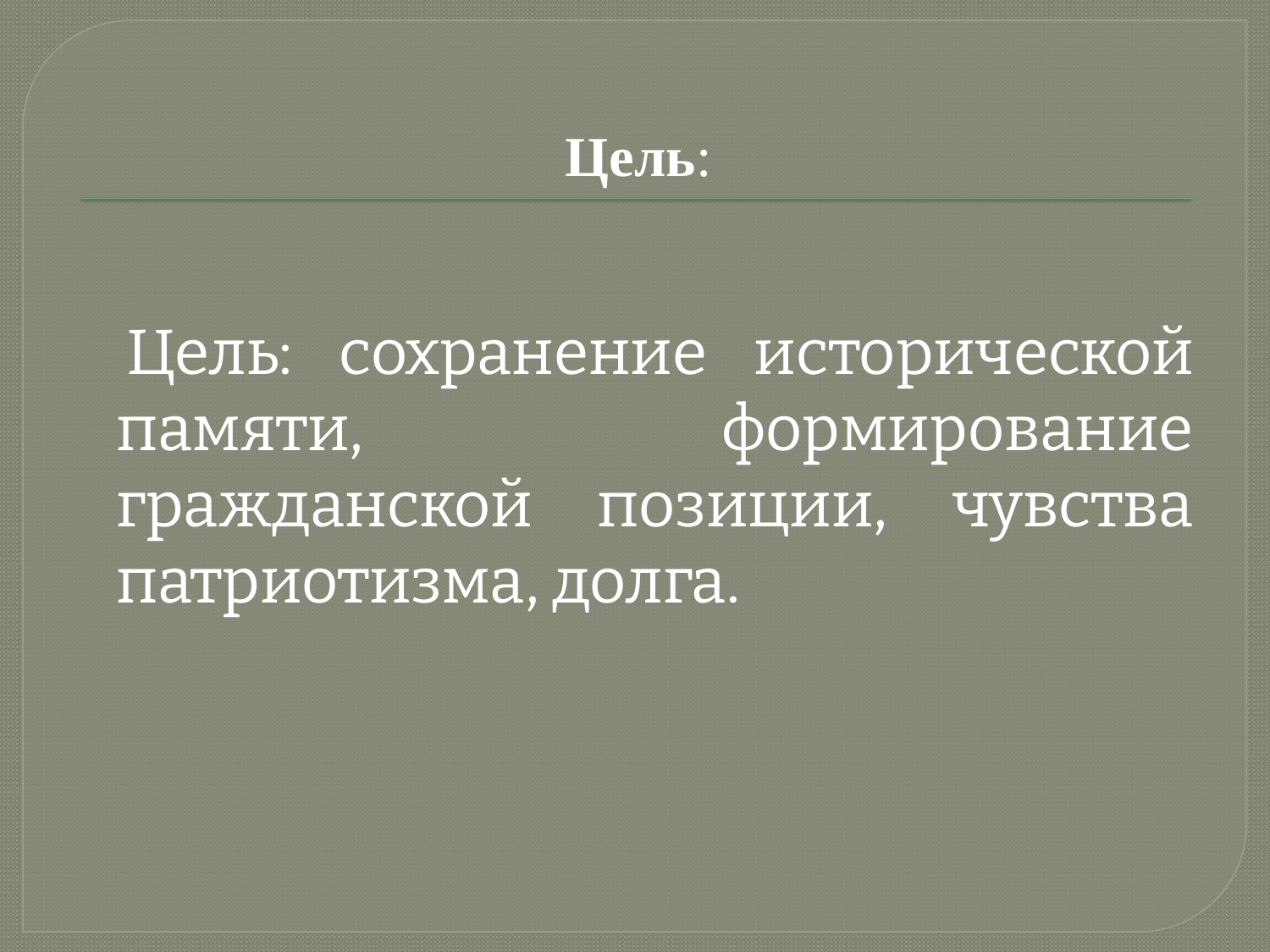

# Цель:

 Цель: сохранение исторической памяти, формирование гражданской позиции, чувства патриотизма, долга.